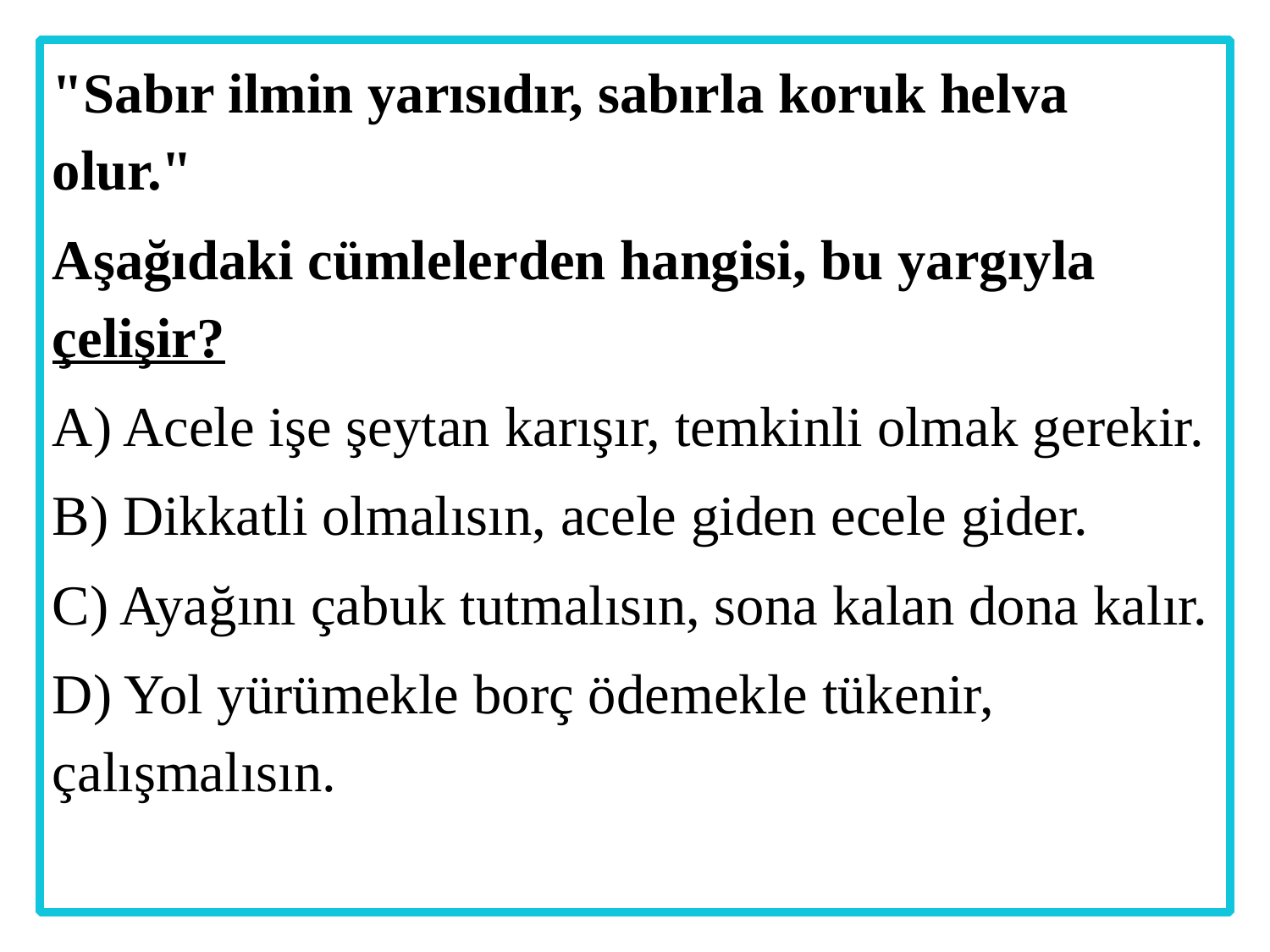

"Sabır ilmin yarısıdır, sabırla koruk helva olur."
Aşağıdaki cümlelerden hangisi, bu yargıyla çelişir?
A) Acele işe şeytan karışır, temkinli olmak gerekir.
B) Dikkatli olmalısın, acele giden ecele gider.
C) Ayağını çabuk tutmalısın, sona kalan dona kalır.
D) Yol yürümekle borç ödemekle tükenir, çalışmalısın.